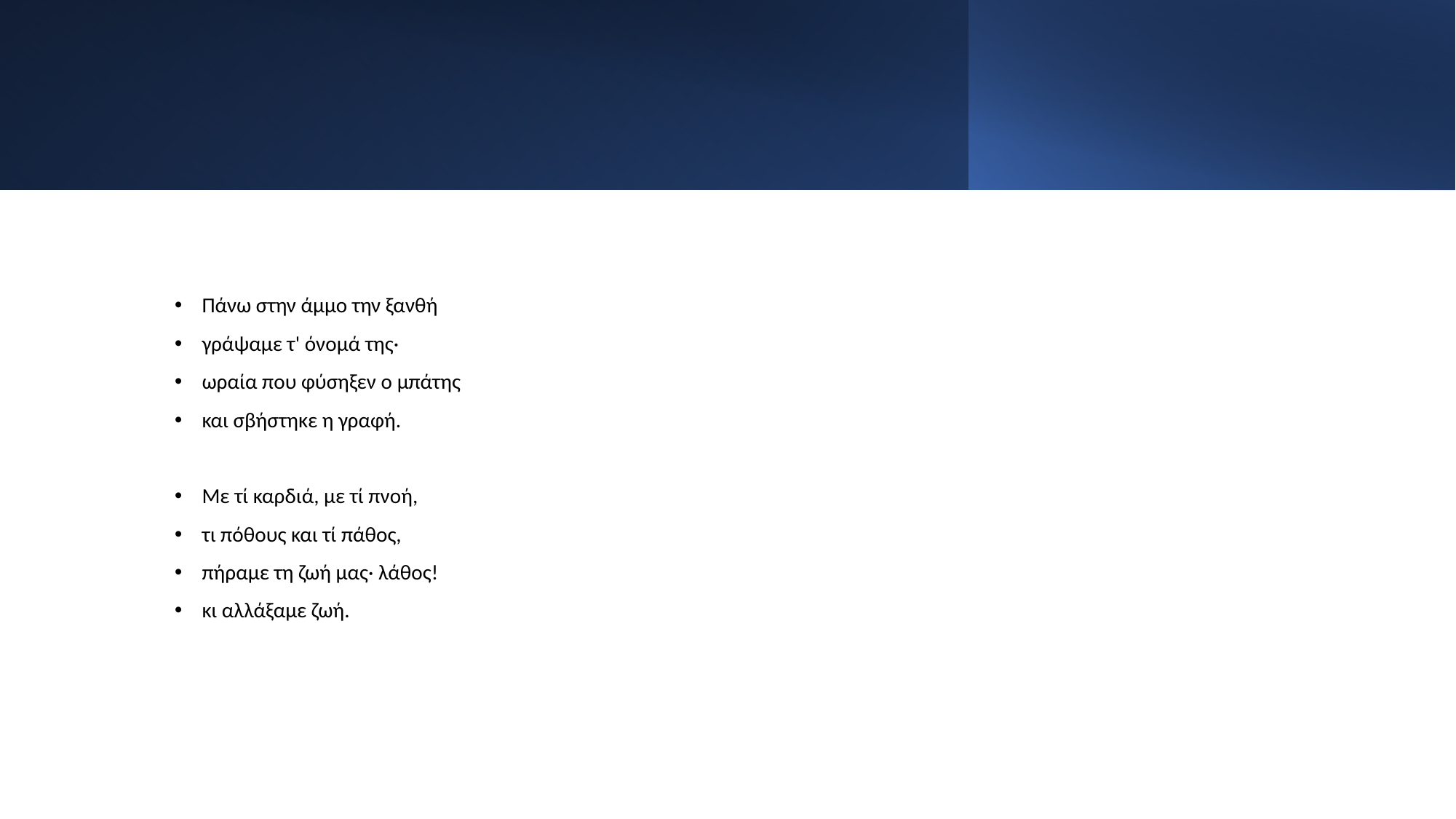

Πάνω στην άμμο την ξανθή
γράψαμε τ' όνομά της·
ωραία που φύσηξεν ο μπάτης
και σβήστηκε η γραφή.

Mε τί καρδιά, με τί πνοή,
τι πόθους και τί πάθος,
πήραμε τη ζωή μας· λάθος!
κι αλλάξαμε ζωή.